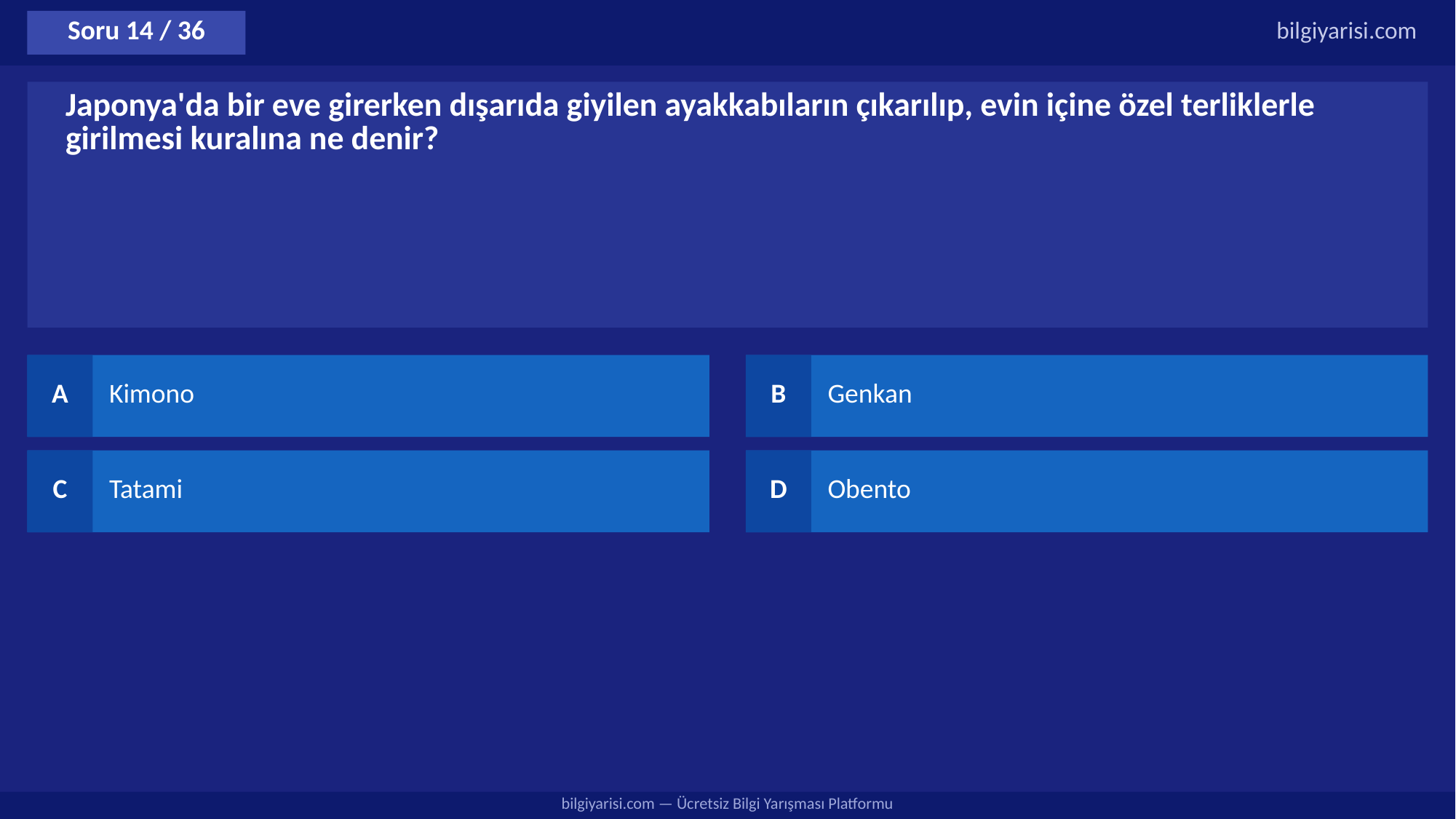

Soru 14 / 36
bilgiyarisi.com

Japonya'da bir eve girerken dışarıda giyilen ayakkabıların çıkarılıp, evin içine özel terliklerle girilmesi kuralına ne denir?

A
Kimono

B
Genkan

C
Tatami

D
Obento
bilgiyarisi.com — Ücretsiz Bilgi Yarışması Platformu